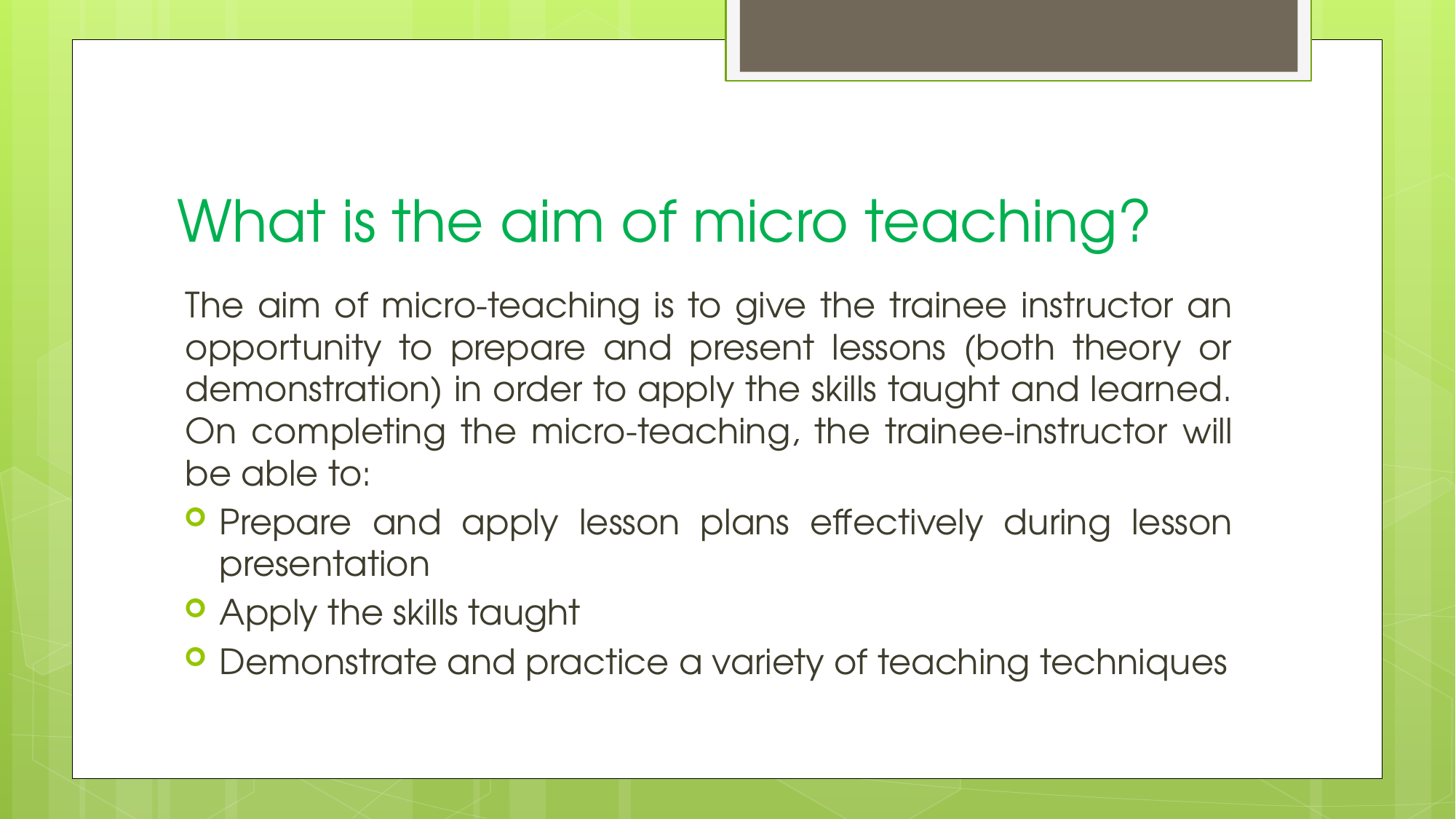

# What is the aim of micro teaching?
The aim of micro-teaching is to give the trainee instructor an opportunity to prepare and present lessons (both theory or demonstration) in order to apply the skills taught and learned. On completing the micro-teaching, the trainee-instructor will be able to:
Prepare and apply lesson plans effectively during lesson presentation
Apply the skills taught
Demonstrate and practice a variety of teaching techniques